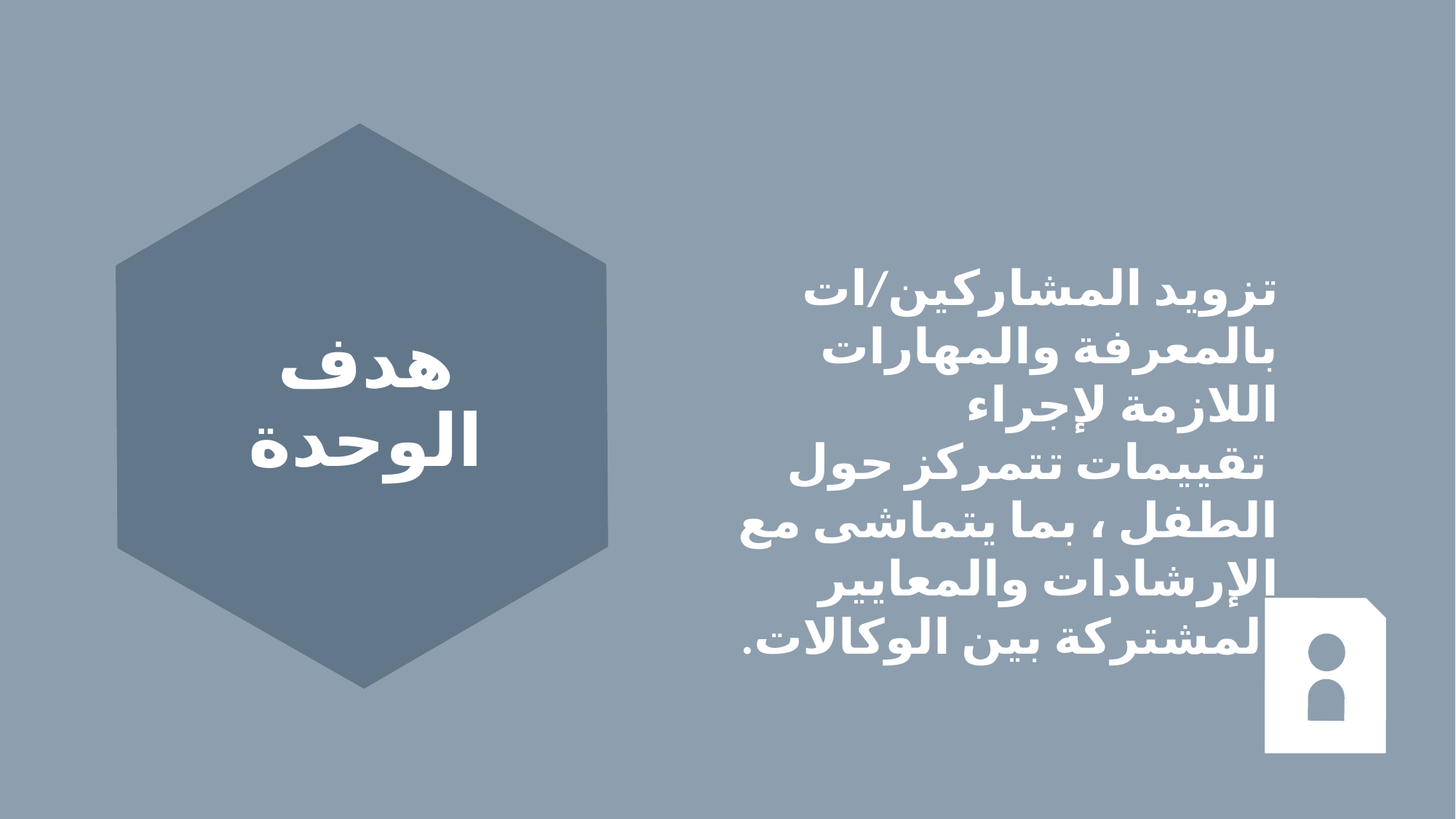

تزويد المشاركين/ات بالمعرفة والمهارات اللازمة لإجراء
 تقييمات تتمركز حول الطفل ، بما يتماشى مع الإرشادات والمعايير المشتركة بين الوكالات.
# هدف الوحدة